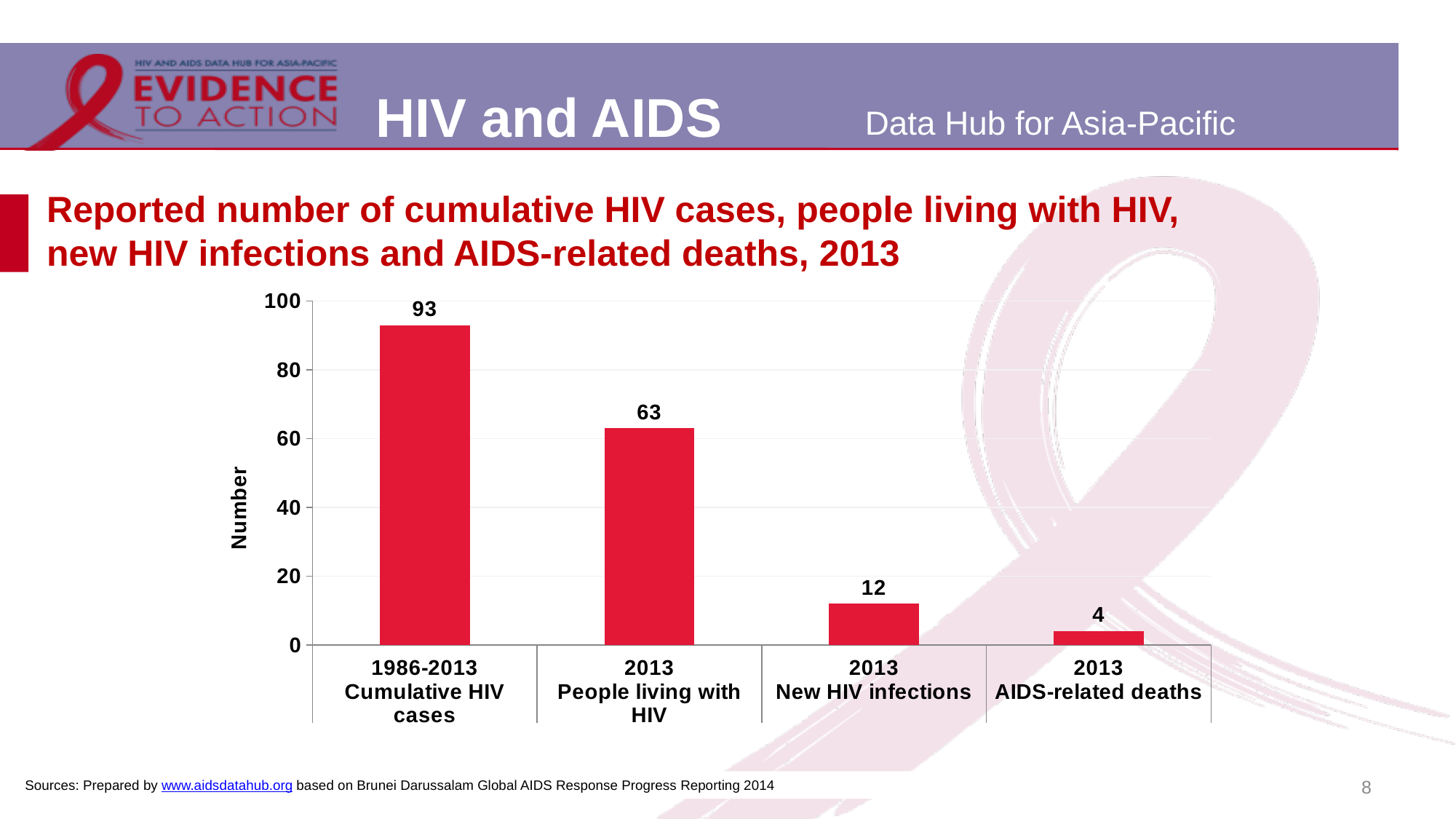

# Reported number of cumulative HIV cases, people living with HIV, new HIV infections and AIDS-related deaths, 2013

### Chart

| Category |  |
|---|---|
| 1986-2013 | 93.0 |
| 2013 | 63.0 |
| 2013 | 12.0 |
| 2013 | 4.0 |
8
Sources: Prepared by www.aidsdatahub.org based on Brunei Darussalam Global AIDS Response Progress Reporting 2014